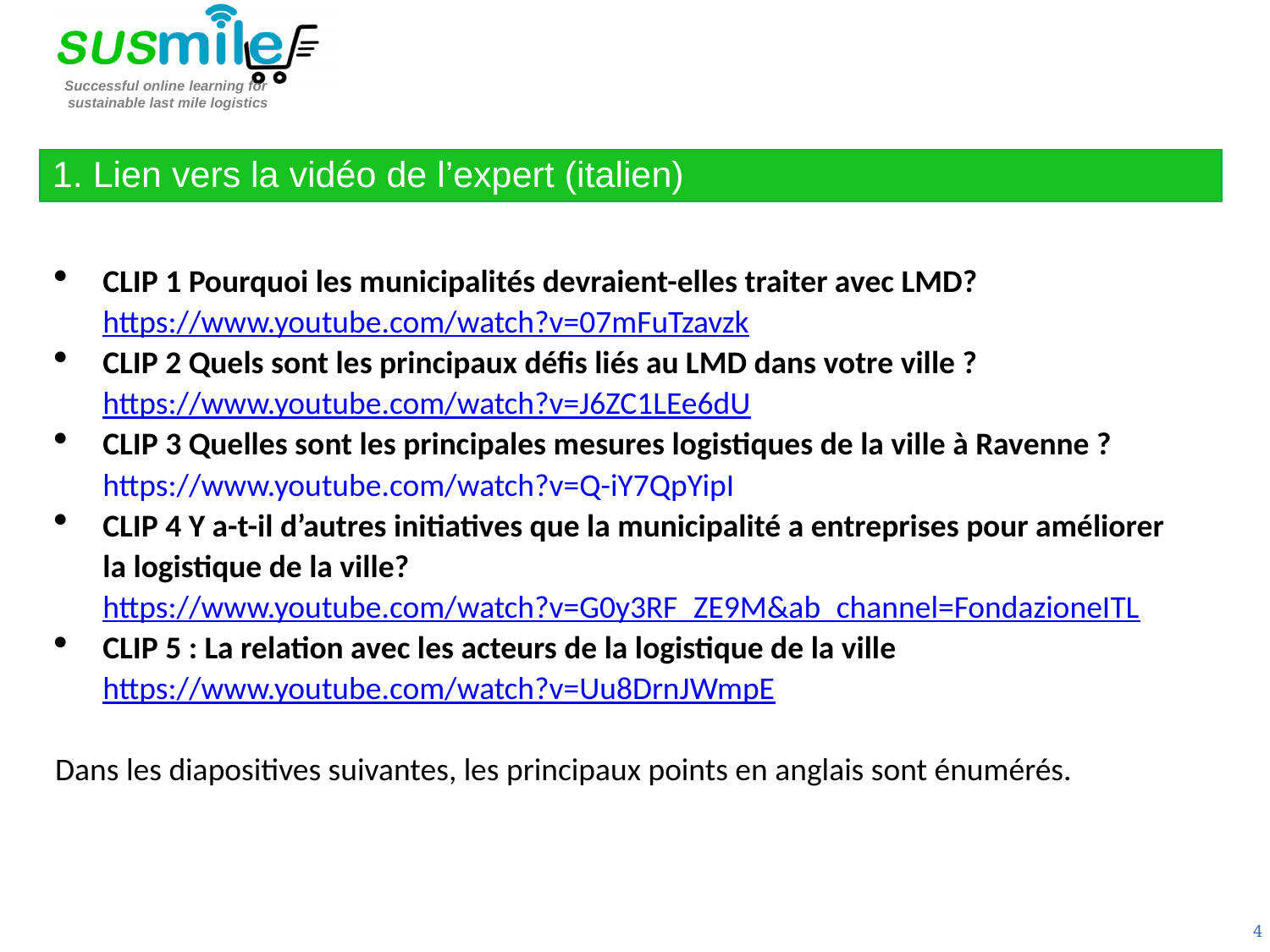

1. Lien vers la vidéo de l’expert (italien)
CLIP 1 Pourquoi les municipalités devraient-elles traiter avec LMD? https://www.youtube.com/watch?v=07mFuTzavzk
CLIP 2 Quels sont les principaux défis liés au LMD dans votre ville ? https://www.youtube.com/watch?v=J6ZC1LEe6dU
CLIP 3 Quelles sont les principales mesures logistiques de la ville à Ravenne ?
https://www.youtube.com/watch?v=Q-iY7QpYipI
CLIP 4 Y a-t-il d’autres initiatives que la municipalité a entreprises pour améliorer la logistique de la ville? https://www.youtube.com/watch?v=G0y3RF_ZE9M&ab_channel=FondazioneITL
CLIP 5 : La relation avec les acteurs de la logistique de la ville https://www.youtube.com/watch?v=Uu8DrnJWmpE

Dans les diapositives suivantes, les principaux points en anglais sont énumérés.

4